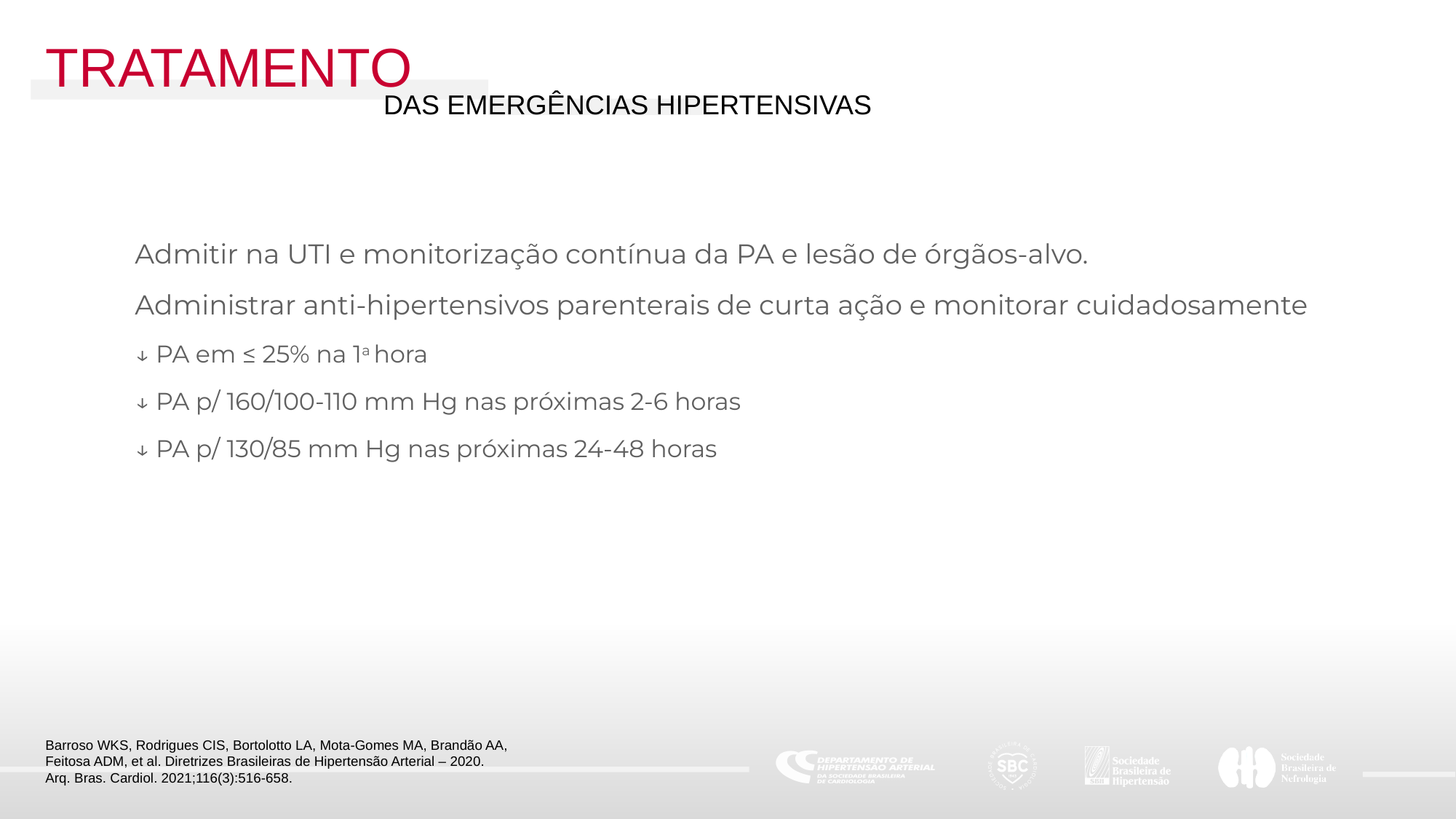

TRATAMENTO
DAS EMERGÊNCIAS HIPERTENSIVAS
Admitir na UTI e monitorização contínua da PA e lesão de órgãos-alvo.
Administrar anti-hipertensivos parenterais de curta ação e monitorar cuidadosamente
↓ PA em ≤ 25% na 1a hora
↓ PA p/ 160/100-110 mm Hg nas próximas 2-6 horas
↓ PA p/ 130/85 mm Hg nas próximas 24-48 horas

Barroso WKS, Rodrigues CIS, Bortolotto LA, Mota-Gomes MA, Brandão AA,
Feitosa ADM, et al. Diretrizes Brasileiras de Hipertensão Arterial – 2020.
Arq. Bras. Cardiol. 2021;116(3):516-658.